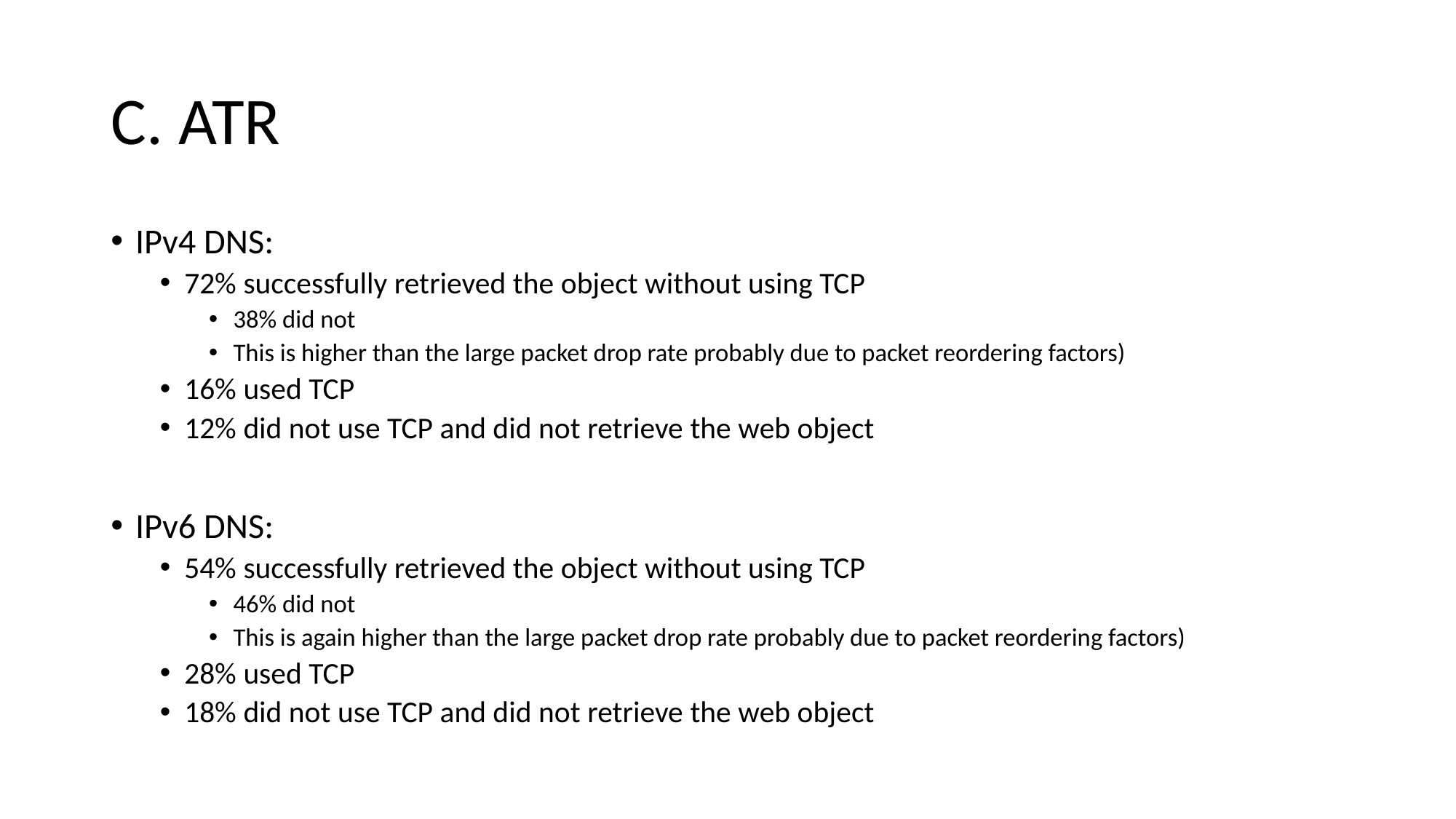

# C. ATR
IPv4 DNS:
72% successfully retrieved the object without using TCP
38% did not
This is higher than the large packet drop rate probably due to packet reordering factors)
16% used TCP
12% did not use TCP and did not retrieve the web object

IPv6 DNS:
54% successfully retrieved the object without using TCP
46% did not
This is again higher than the large packet drop rate probably due to packet reordering factors)
28% used TCP
18% did not use TCP and did not retrieve the web object